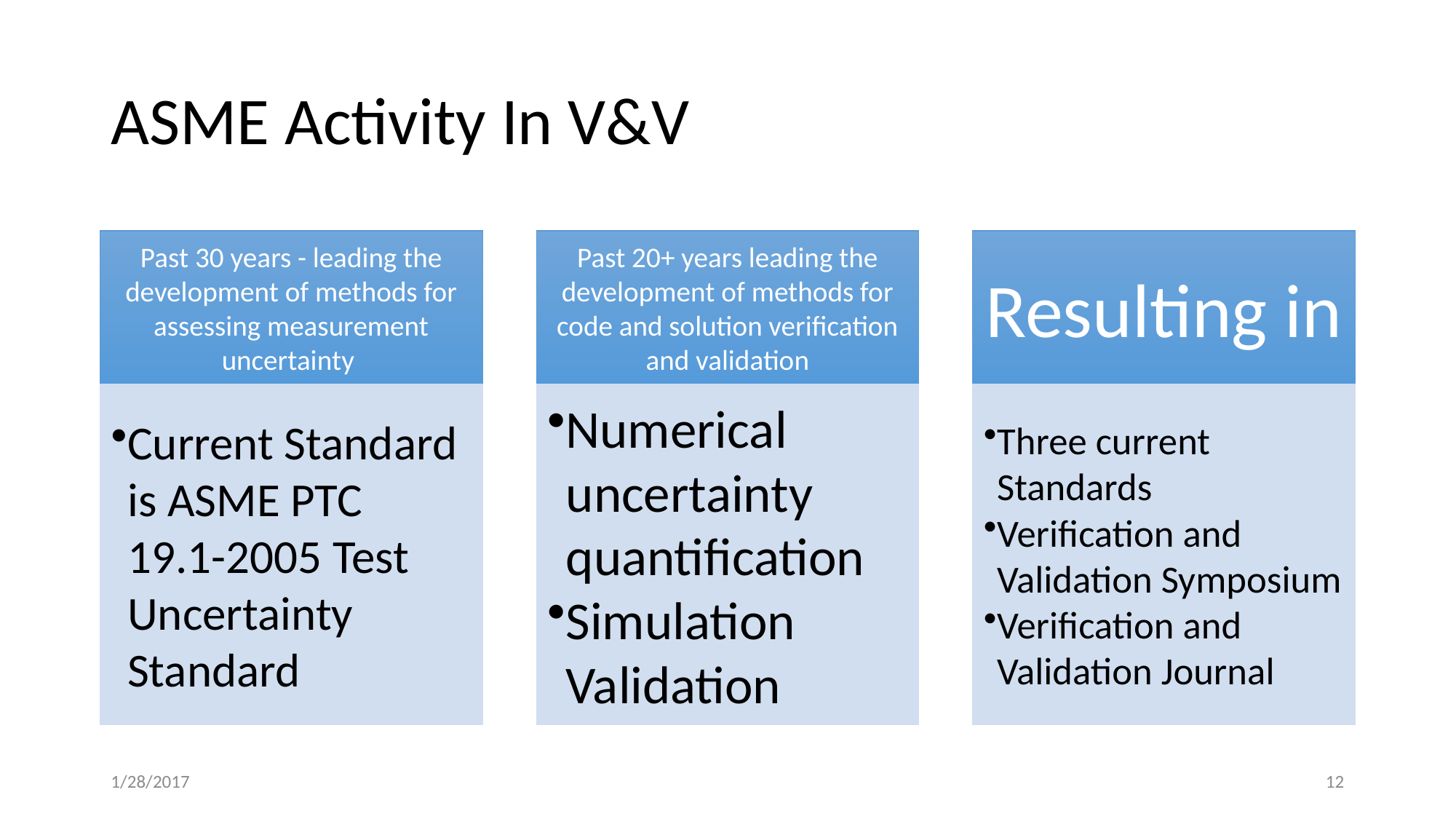

# ASME Activity In V&V
Past 30 years - leading the development of methods for assessing measurement uncertainty
Current Standard is ASME PTC 19.1-2005 Test Uncertainty Standard
Past 20+ years leading the development of methods for code and solution verification and validation
Numerical uncertainty quantification
Simulation Validation
Resulting in
Three current Standards
Verification and Validation Symposium
Verification and Validation Journal
1/28/2017
12